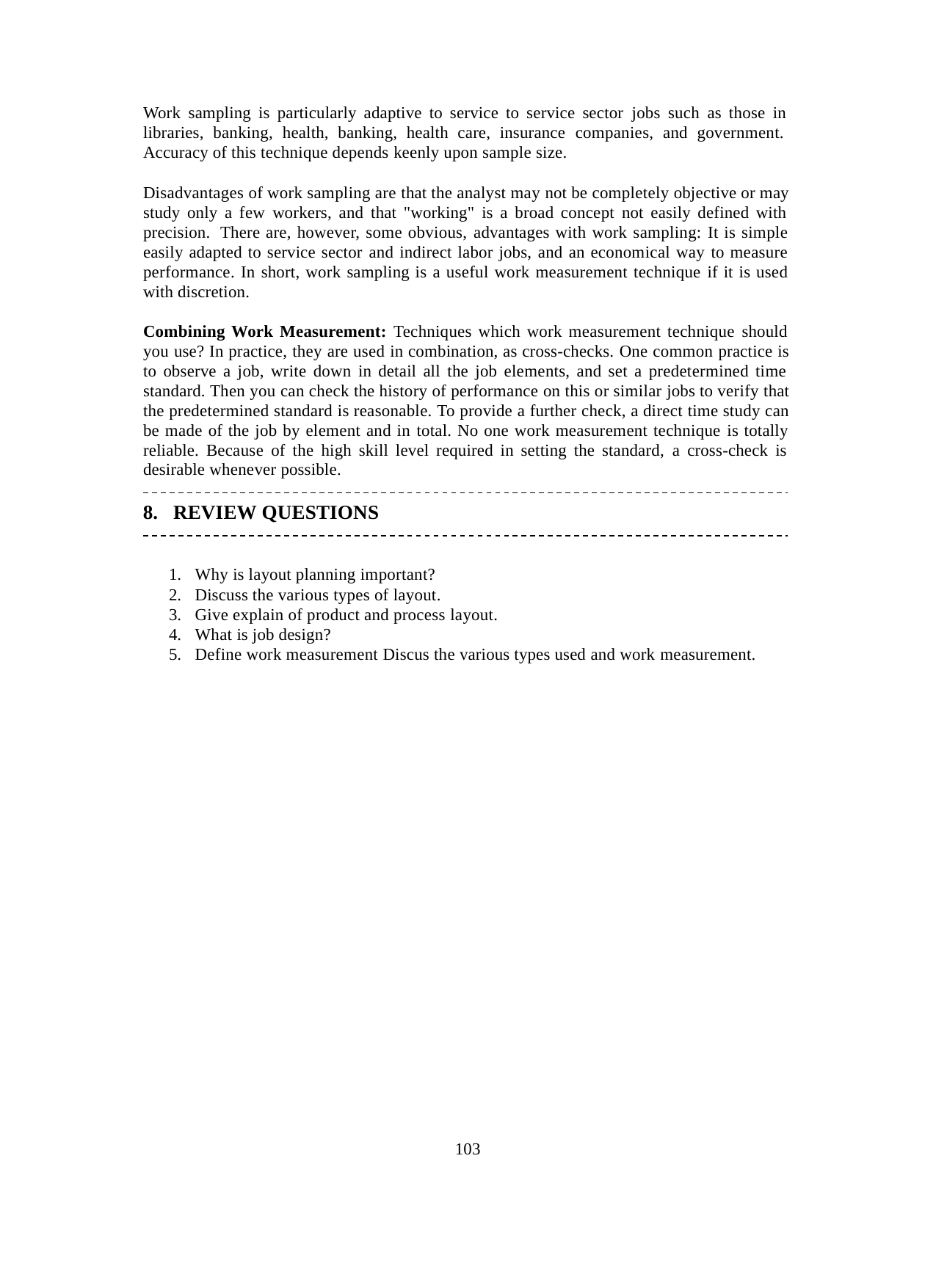

Work sampling is particularly adaptive to service to service sector jobs such as those in  libraries, banking, health, banking, health care, insurance companies, and government.  Accuracy of this technique depends keenly upon sample size.

Disadvantages of work sampling are that the analyst may not be completely objective or may  study only a few workers, and that "working" is a broad concept not easily defined with  precision. There are, however, some obvious, advantages with work sampling: It is simple  easily adapted to service sector and indirect labor jobs, and an economical way to measure  performance. In short, work sampling is a useful work measurement technique if it is used  with discretion.

Combining Work Measurement: Techniques which work measurement technique should  you use? In practice, they are used in combination, as cross-checks. One common practice is  to observe a job, write down in detail all the job elements, and set a predetermined time  standard. Then you can check the history of performance on this or similar jobs to verify that  the predetermined standard is reasonable. To provide a further check, a direct time study can  be made of the job by element and in total. No one work measurement technique is totally  reliable. Because of the high skill level required in setting the standard, a cross-check is  desirable whenever possible.

REVIEW QUESTIONS

Why is layout planning important?
Discuss the various types of layout.
Give explain of product and process layout.
What is job design?
Define work measurement Discus the various types used and work measurement.

103